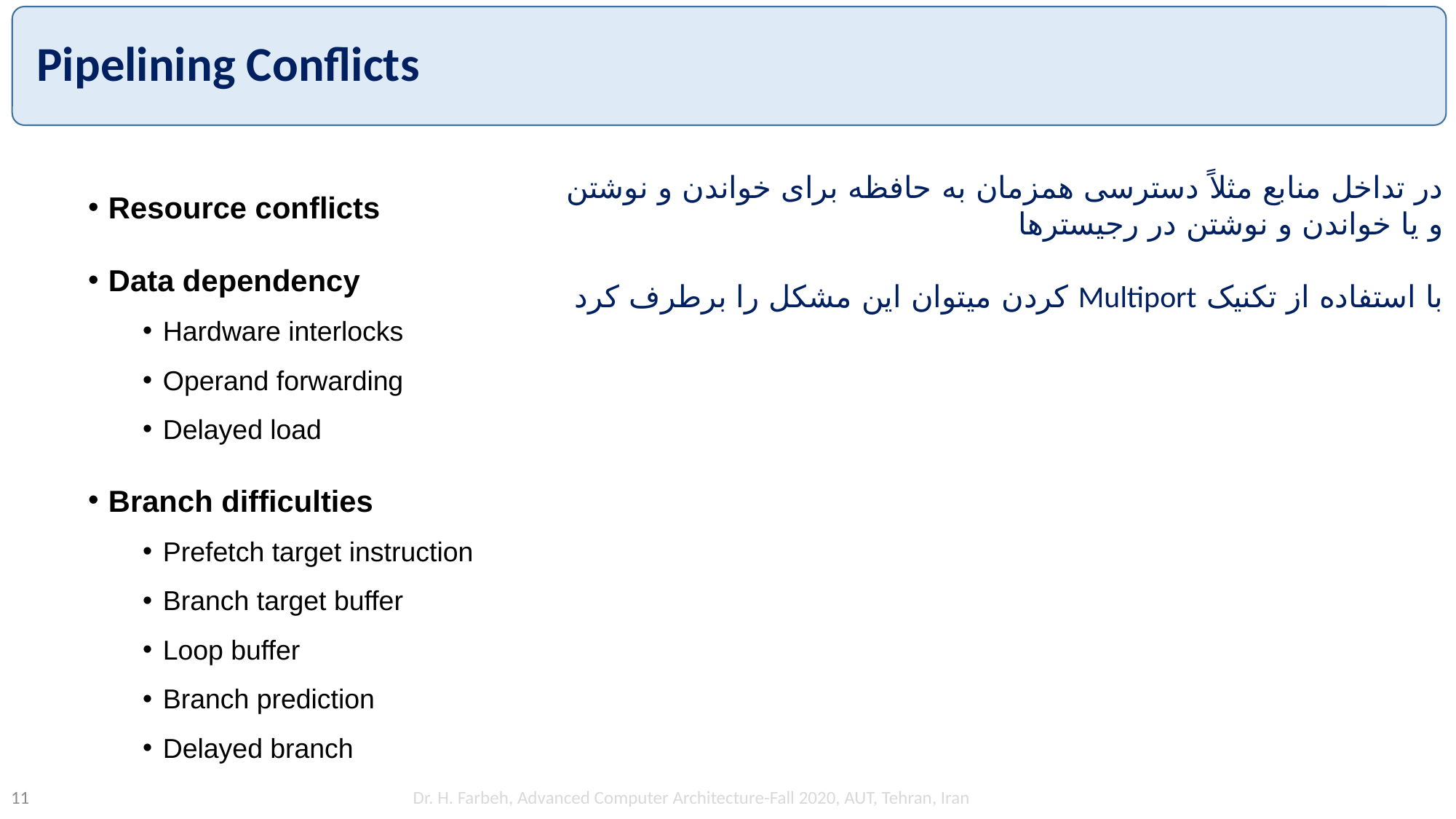

# Pipelining Conflicts
Resource conflicts
Data dependency
Hardware interlocks
Operand forwarding
Delayed load
Branch difficulties
Prefetch target instruction
Branch target buffer
Loop buffer
Branch prediction
Delayed branch
در تداخل منابع مثلاً دسترسی همزمان به حافظه برای خواندن و نوشتن
و یا خواندن و نوشتن در رجیسترها

با استفاده از تکنیک Multiport کردن میتوان این مشکل را برطرف کرد
Dr. H. Farbeh, Advanced Computer Architecture-Fall 2020, AUT, Tehran, Iran
11